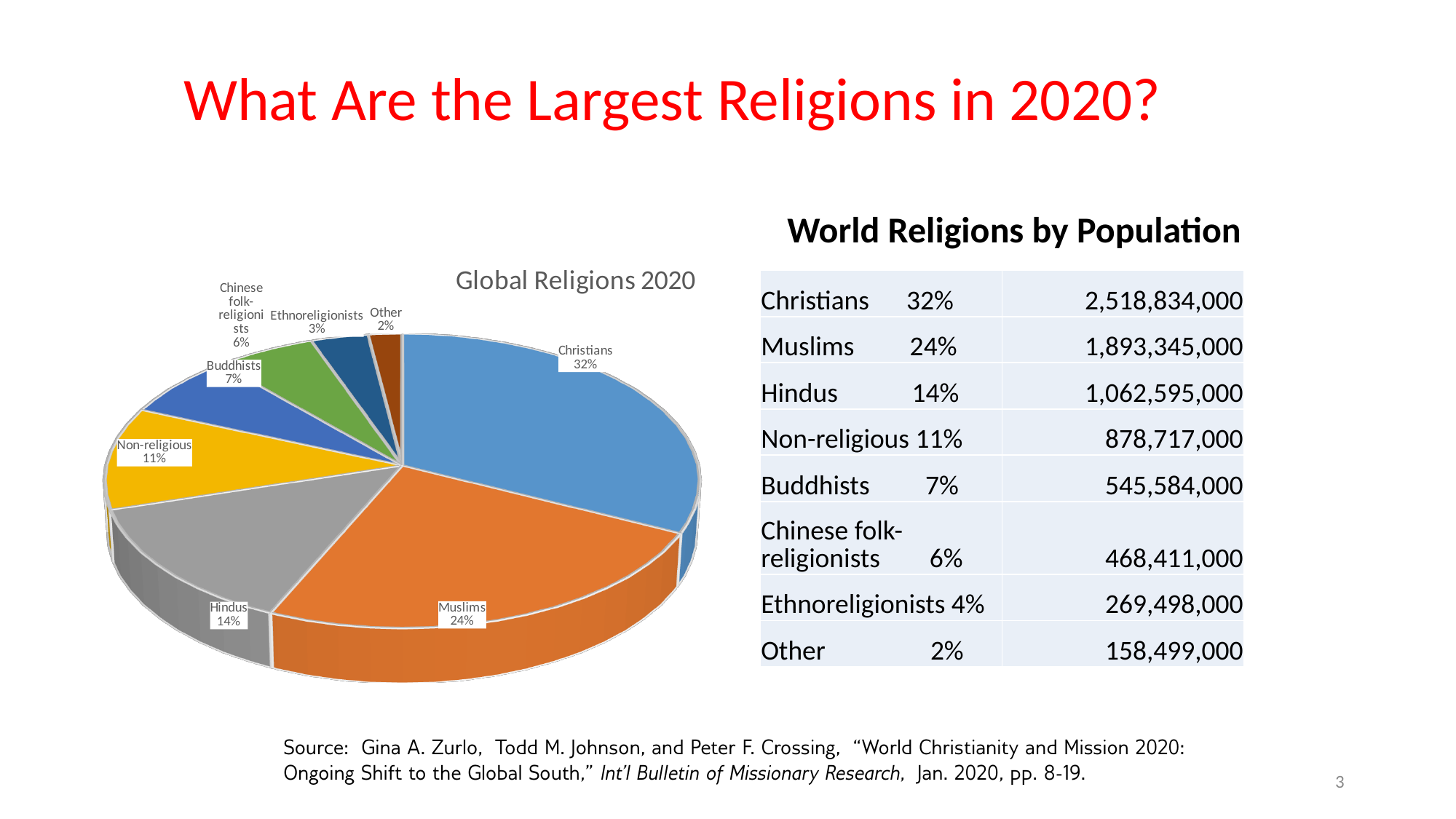

What Are the Largest Religions in 2020?
World Religions by Population

[unsupported chart]

| Christians 32% | 2,518,834,000 |
| --- | --- |
| Muslims 24% | 1,893,345,000 |
| Hindus 14% | 1,062,595,000 |
| Non-religious 11% | 878,717,000 |
| Buddhists 7% | 545,584,000 |
| Chinese folk-religionists 6% | 468,411,000 |
| Ethnoreligionists 4% | 269,498,000 |
| Other 2% | 158,499,000 |
Source:  Gina A. Zurlo,  Todd M. Johnson, and Peter F. Crossing,  “World Christianity and Mission 2020: Ongoing Shift to the Global South,” Int’l Bulletin of Missionary Research,  Jan. 2020, pp. 8-19.

3